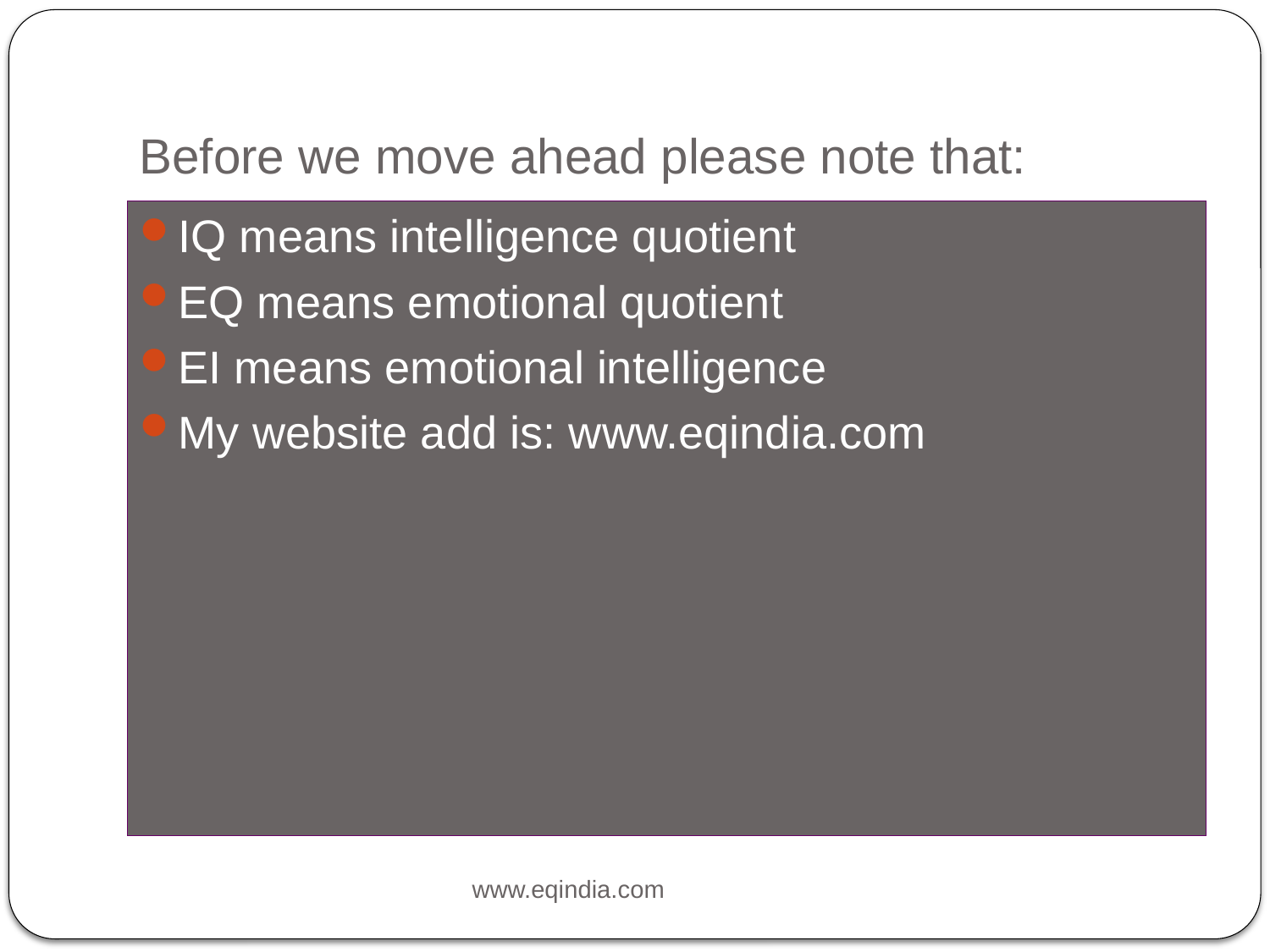

# Before we move ahead please note that:
IQ means intelligence quotient
EQ means emotional quotient
EI means emotional intelligence
My website add is: www.eqindia.com
17
www.eqindia.com